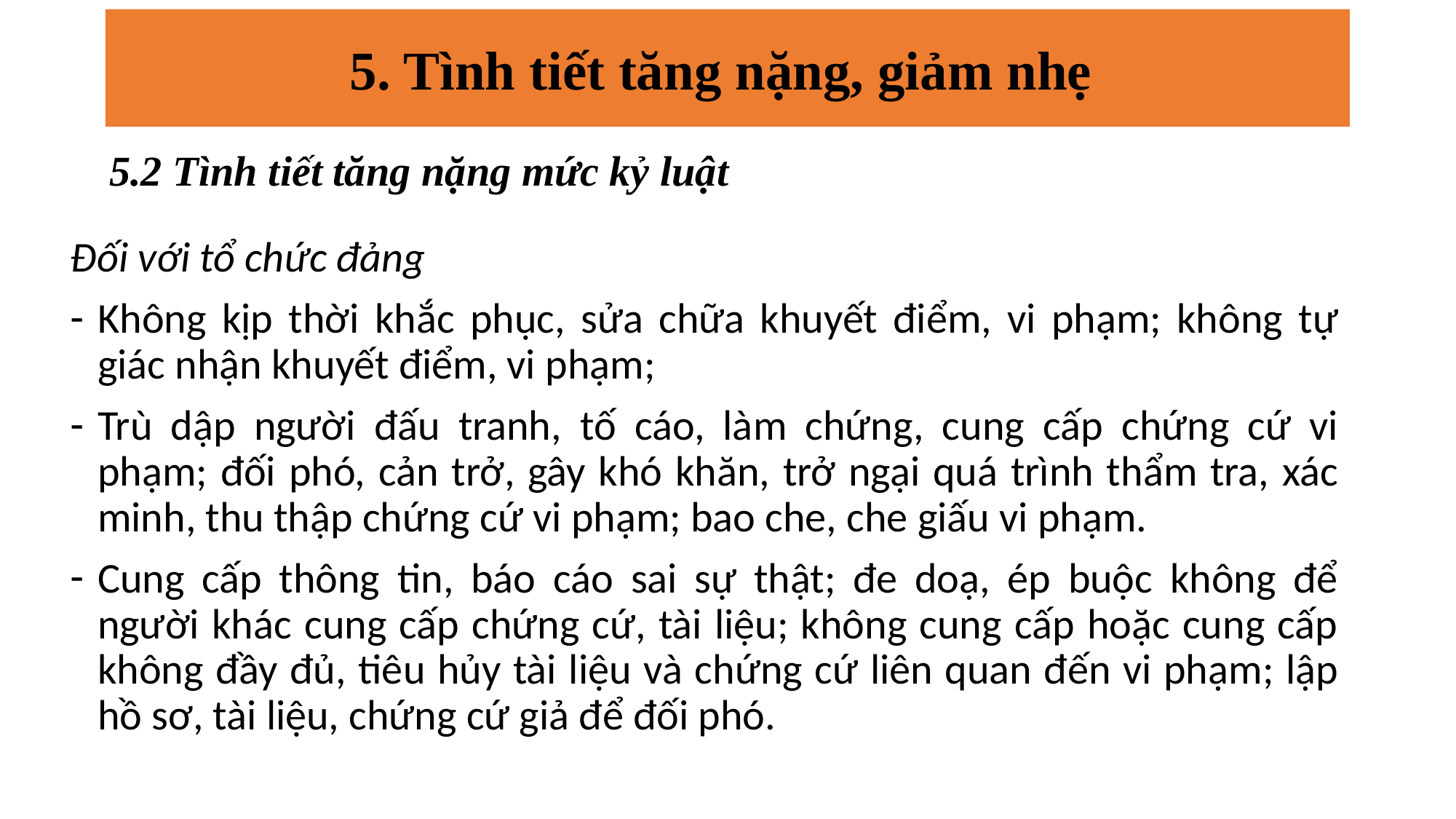

# 5. Tình tiết tăng nặng, giảm nhẹ
5.2 Tình tiết tăng nặng mức kỷ luật

Đối với tổ chức đảng
Không kịp thời khắc phục, sửa chữa khuyết điểm, vi phạm; không tự giác nhận khuyết điểm, vi phạm;
Trù dập người đấu tranh, tố cáo, làm chứng, cung cấp chứng cứ vi phạm; đối phó, cản trở, gây khó khăn, trở ngại quá trình thẩm tra, xác minh, thu thập chứng cứ vi phạm; bao che, che giấu vi phạm.
Cung cấp thông tin, báo cáo sai sự thật; đe doạ, ép buộc không để người khác cung cấp chứng cứ, tài liệu; không cung cấp hoặc cung cấp không đầy đủ, tiêu hủy tài liệu và chứng cứ liên quan đến vi phạm; lập hồ sơ, tài liệu, chứng cứ giả để đối phó.